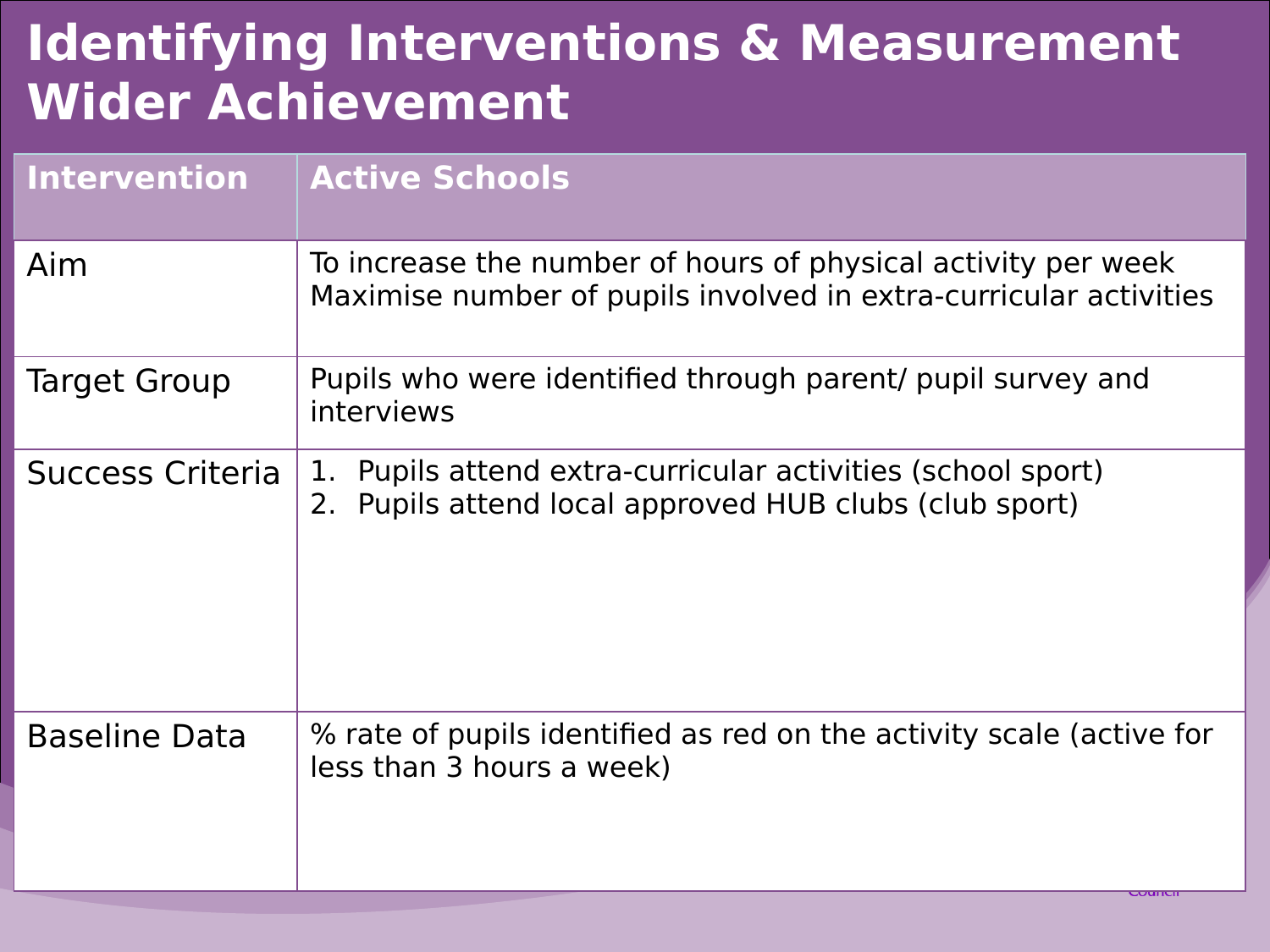

# Identifying Interventions & Measurement Wider Achievement
| Intervention | Active Schools |
| --- | --- |
| Aim | To increase the number of hours of physical activity per week Maximise number of pupils involved in extra-curricular activities |
| Target Group | Pupils who were identified through parent/ pupil survey and interviews |
| Success Criteria | Pupils attend extra-curricular activities (school sport) Pupils attend local approved HUB clubs (club sport) |
| Baseline Data | % rate of pupils identified as red on the activity scale (active for less than 3 hours a week) |